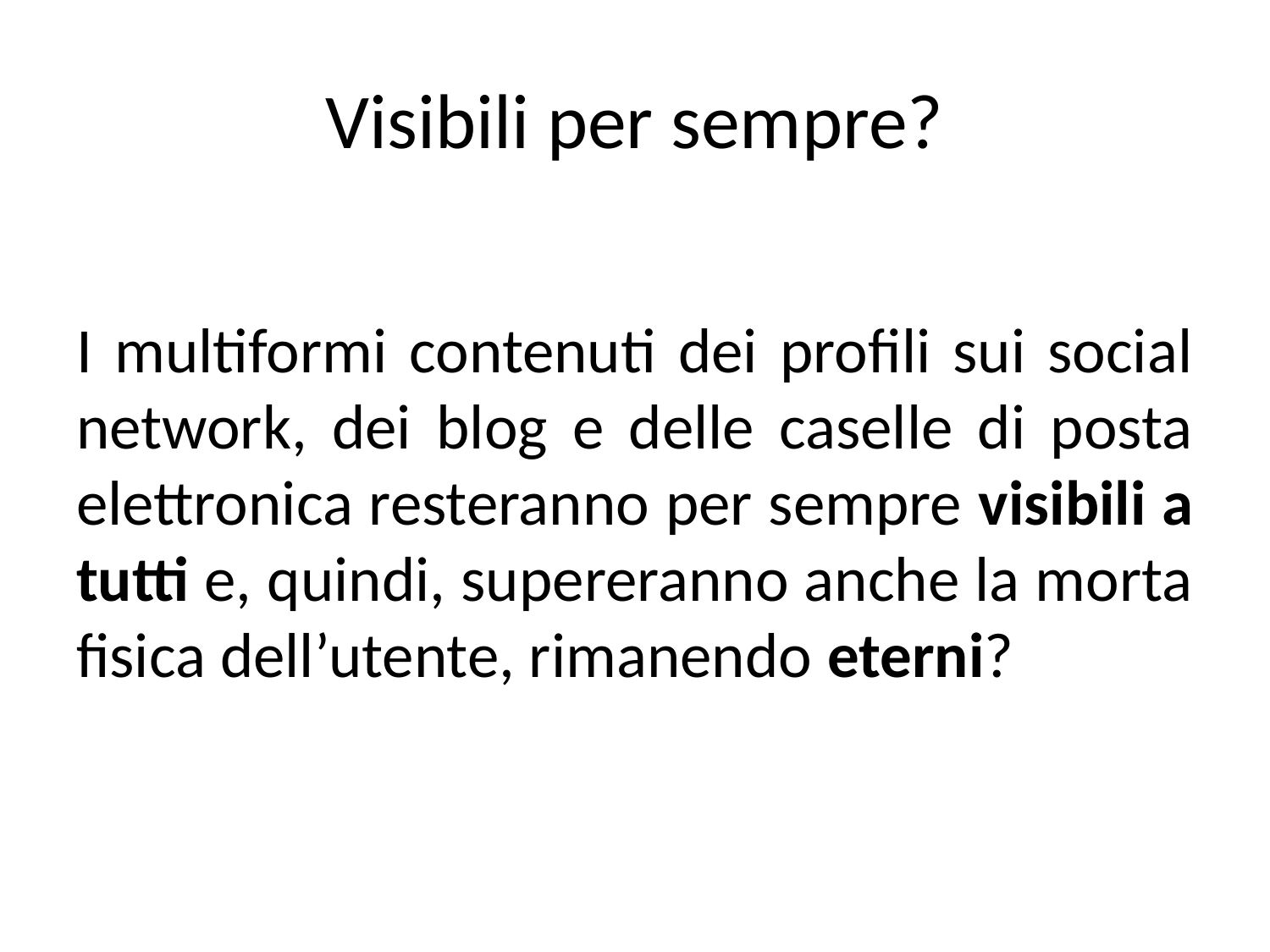

# Visibili per sempre?

I multiformi contenuti dei profili sui social network, dei blog e delle caselle di posta elettronica resteranno per sempre visibili a tutti e, quindi, supereranno anche la morta fisica dell’utente, rimanendo eterni?